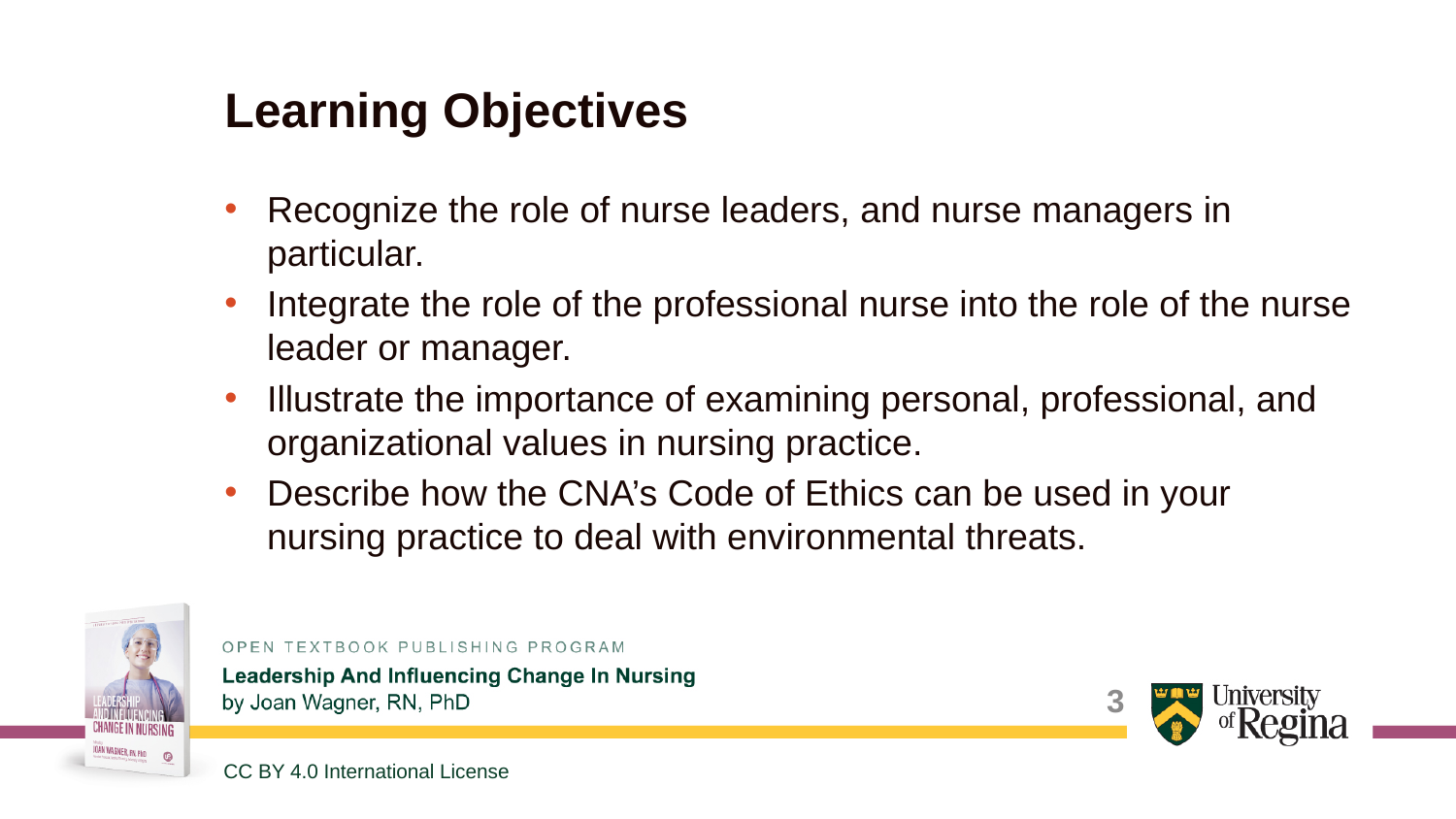

# Learning Objectives
Recognize the role of nurse leaders, and nurse managers in particular.
Integrate the role of the professional nurse into the role of the nurse leader or manager.
Illustrate the importance of examining personal, professional, and organizational values in nursing practice.
Describe how the CNA’s Code of Ethics can be used in your nursing practice to deal with environmental threats.
3
CC BY 4.0 International License